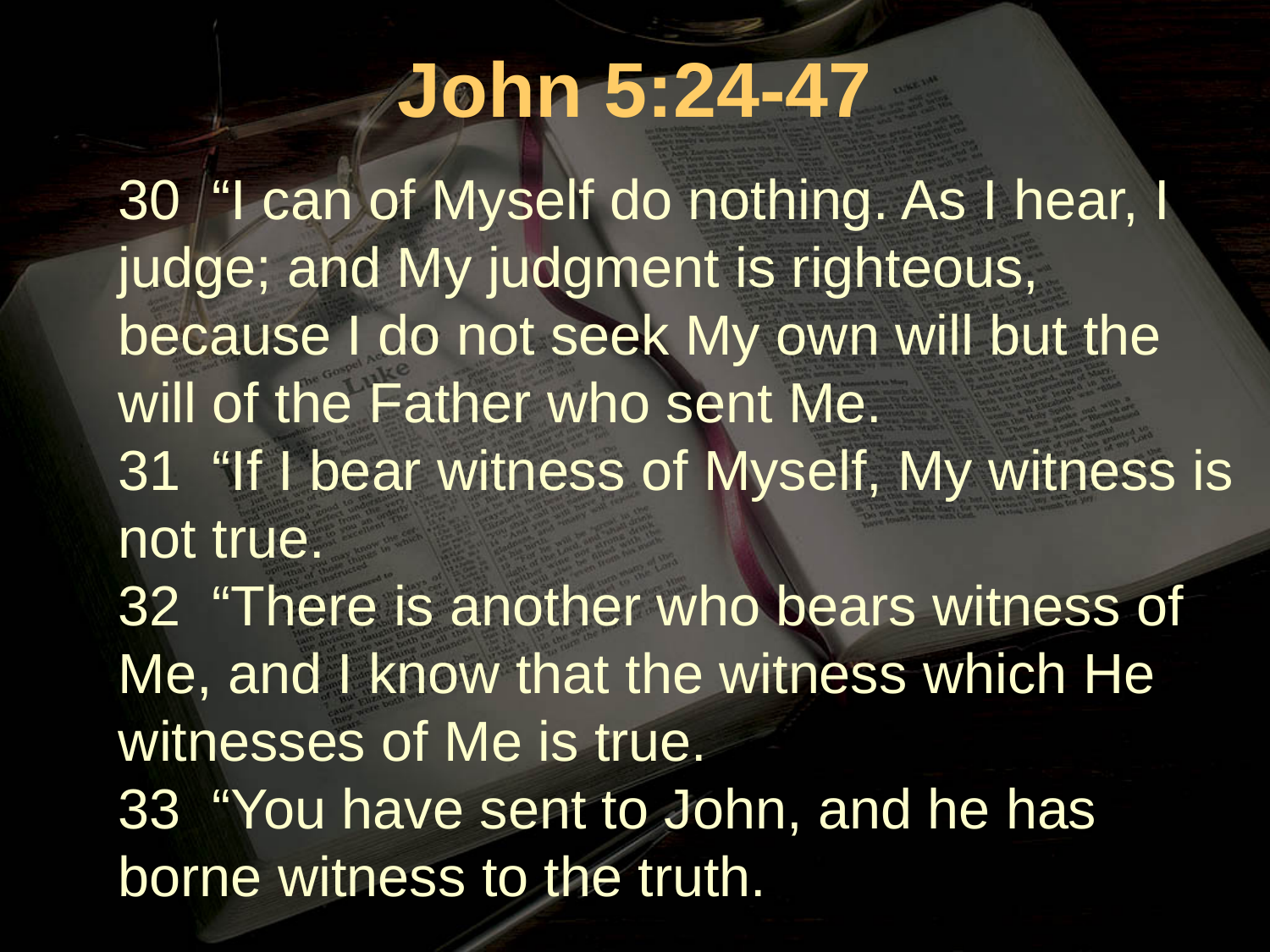

John 5:24-47
30  “I can of Myself do nothing. As I hear, I judge; and My judgment is righteous, because I do not seek My own will but the will of the Father who sent Me.
31  “If I bear witness of Myself, My witness is not true.
32  “There is another who bears witness of Me, and I know that the witness which He witnesses of Me is true.
33  “You have sent to John, and he has borne witness to the truth.